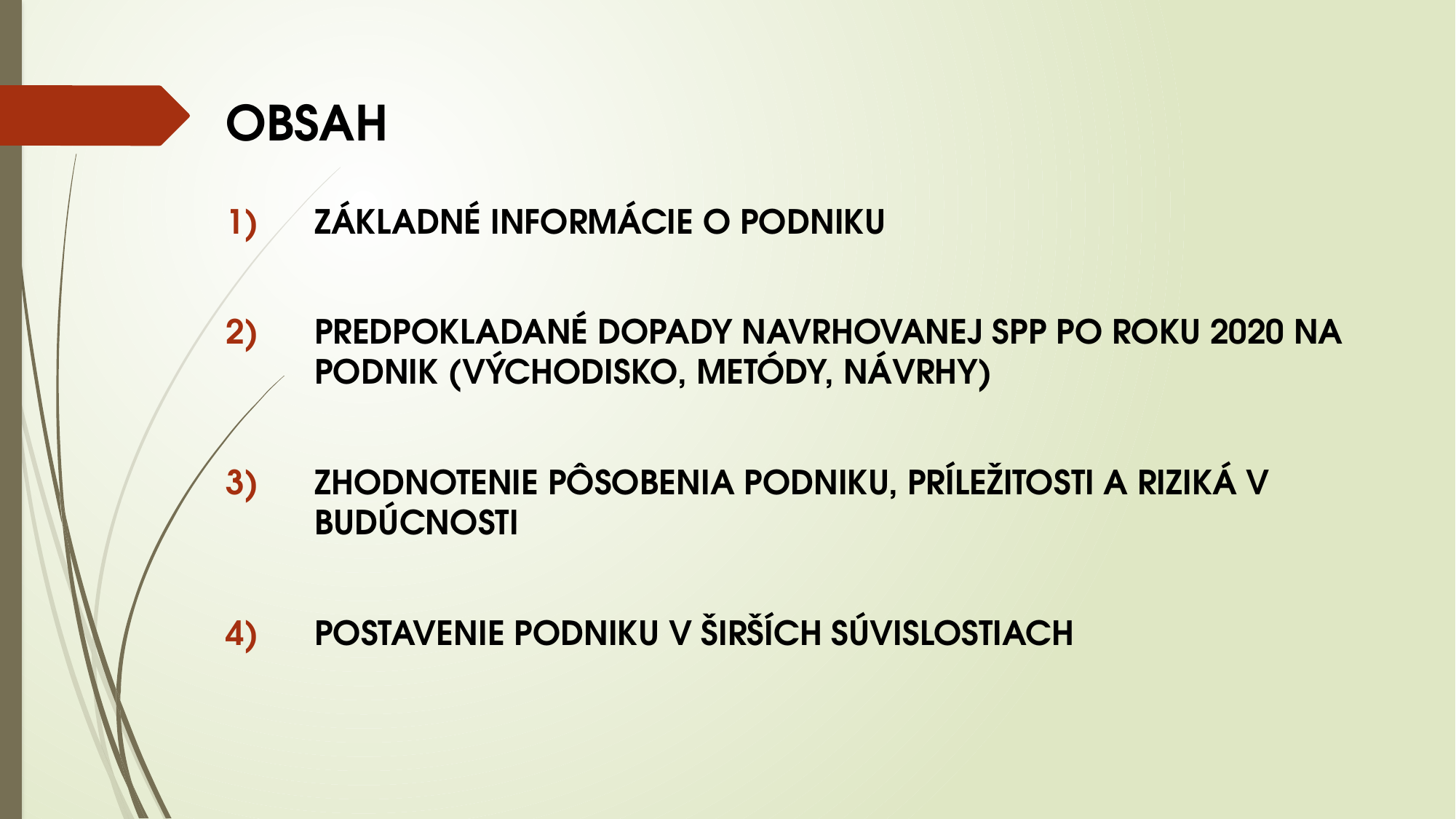

OBSAH

Základné informácie o podniku

PREDPOKLADANÉ dopady navrhovanej spp PO ROKU 2020 NA PODNIK (východisko, metódy, návrhy)

ZHODNOTENIE PôSOBENIA PODNIKU, PRÍLEŽITOSTI A RIZIKÁ V BUDÚCNOSTI

postaveniE PODNIKU V ŠIRŠÍCH SÚVISLOSTIACH